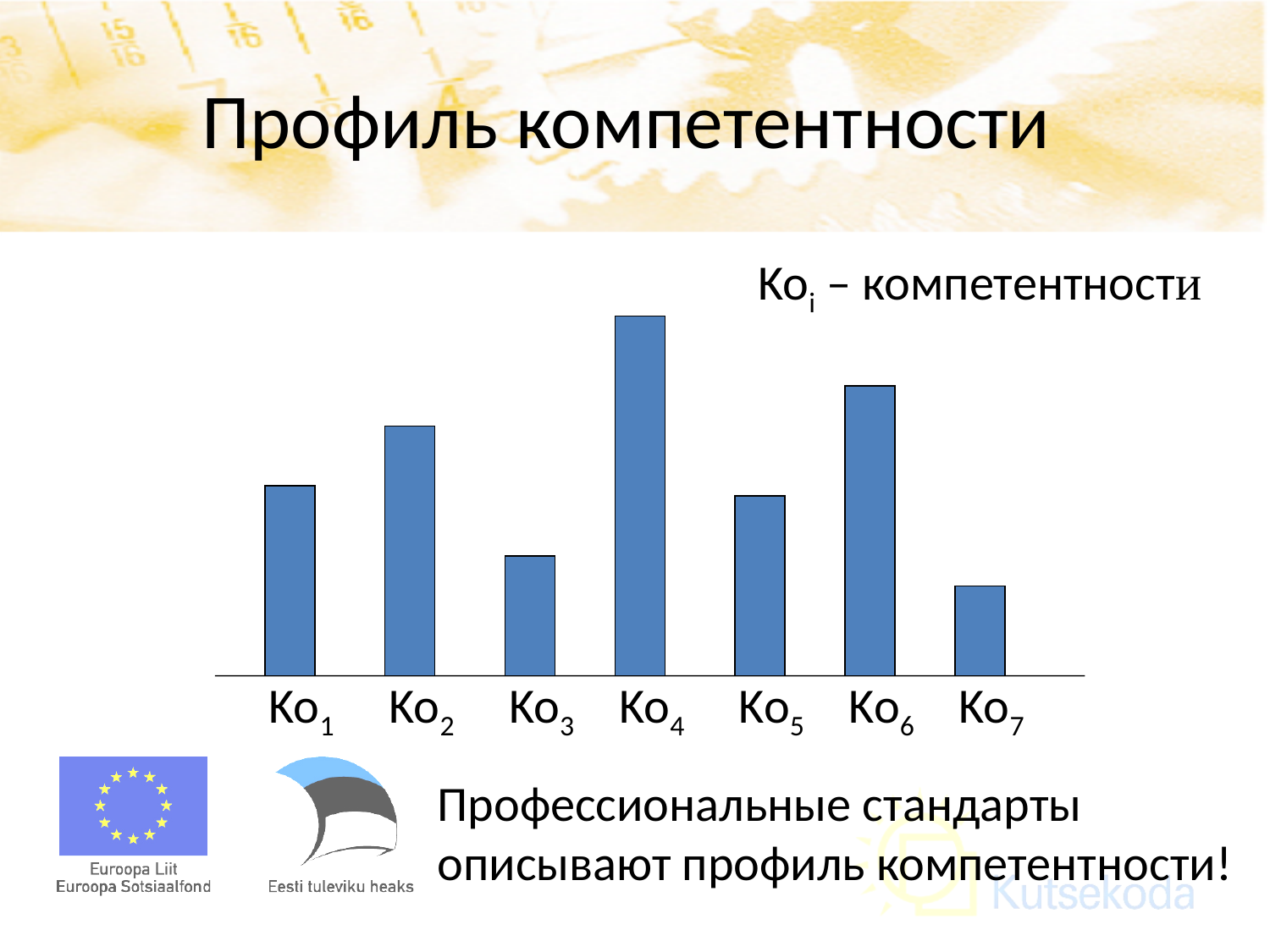

Профиль компетентности
Koi – компетентности

Ko1
Ko2
Ko3
Ko4
Ko5
Ko6
Ko7

Профессиональные стандарты
описывают профиль компетентности!